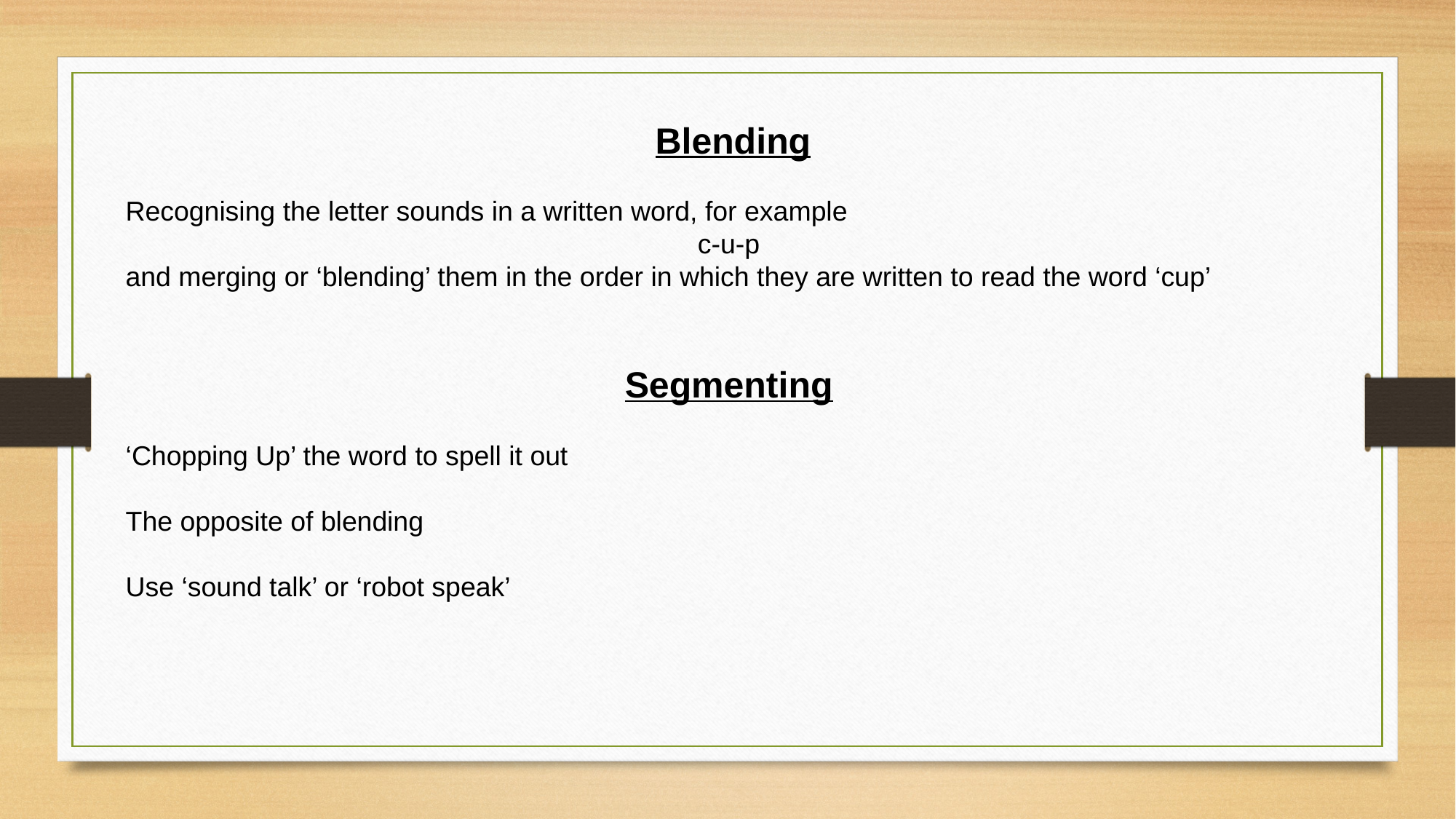

Blending

Recognising the letter sounds in a written word, for example
c-u-p
and merging or ‘blending’ them in the order in which they are written to read the word ‘cup’
Segmenting

‘Chopping Up’ the word to spell it out

The opposite of blending

Use ‘sound talk’ or ‘robot speak’